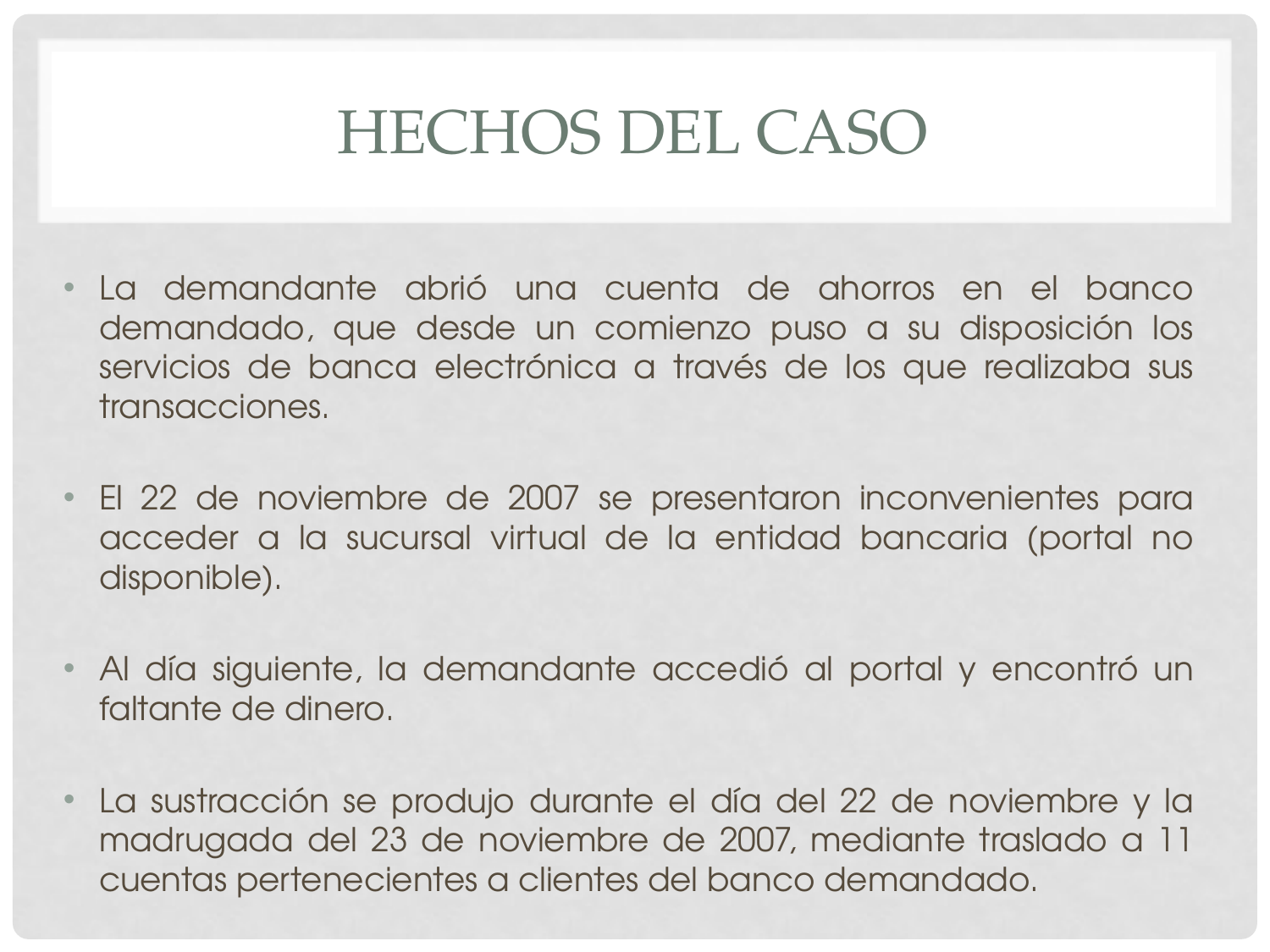

# HECHOS DEL CASO
La demandante abrió una cuenta de ahorros en el banco demandado, que desde un comienzo puso a su disposición los servicios de banca electrónica a través de los que realizaba sus transacciones.

El 22 de noviembre de 2007 se presentaron inconvenientes para acceder a la sucursal virtual de la entidad bancaria (portal no disponible).

Al día siguiente, la demandante accedió al portal y encontró un faltante de dinero.

La sustracción se produjo durante el día del 22 de noviembre y la madrugada del 23 de noviembre de 2007, mediante traslado a 11 cuentas pertenecientes a clientes del banco demandado.